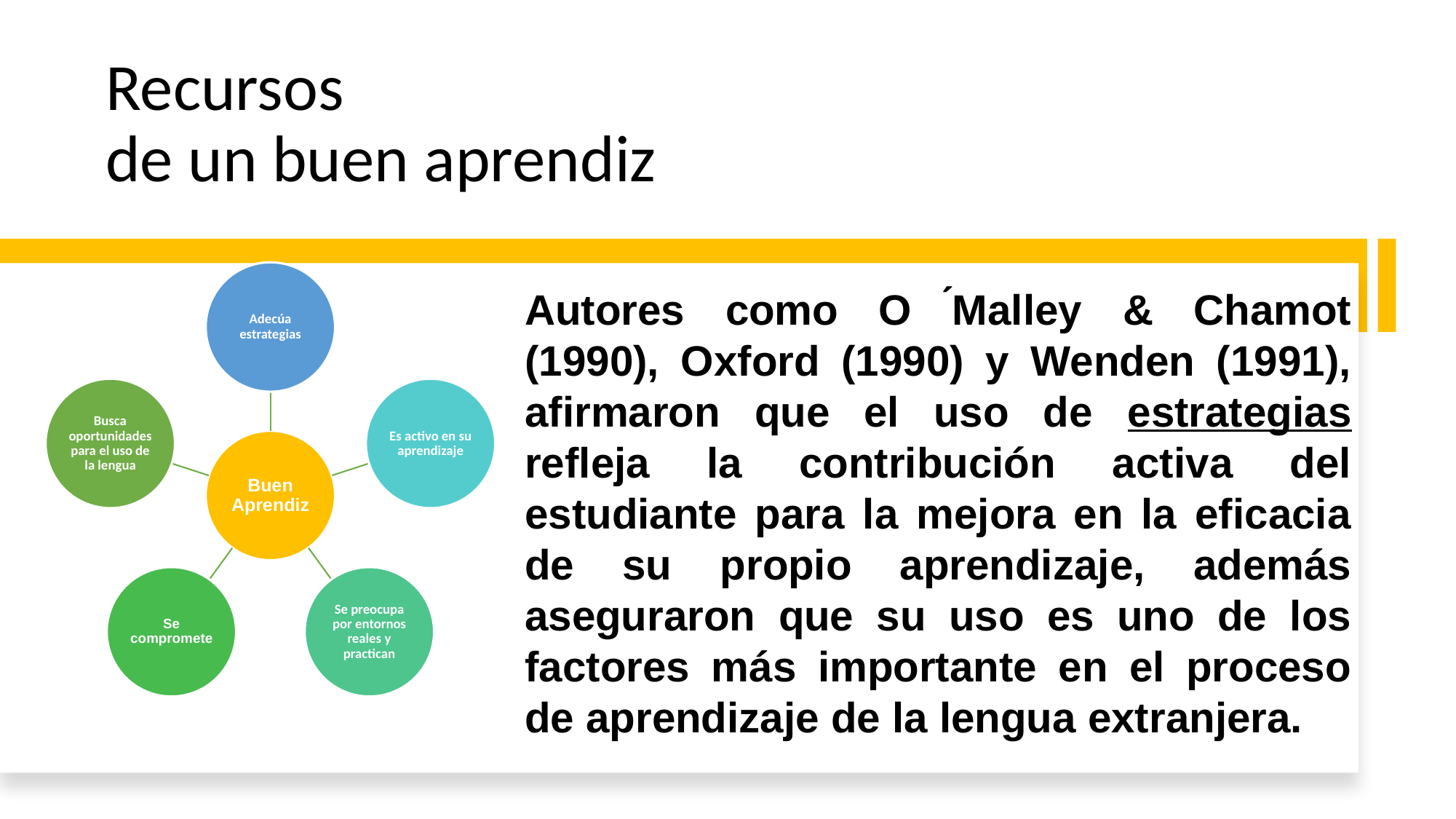

# Recursos de un buen aprendiz

Buen Aprendiz

Adecúa estrategias

Es activo en su aprendizaje

Se preocupa por entornos reales y practican

Se compromete

Busca oportunidades para el uso de la lengua

Autores como O ́Malley & Chamot (1990), Oxford (1990) y Wenden (1991), afirmaron que el uso de estrategias refleja la contribución activa del estudiante para la mejora en la eficacia de su propio aprendizaje, además aseguraron que su uso es uno de los factores más importante en el proceso de aprendizaje de la lengua extranjera.